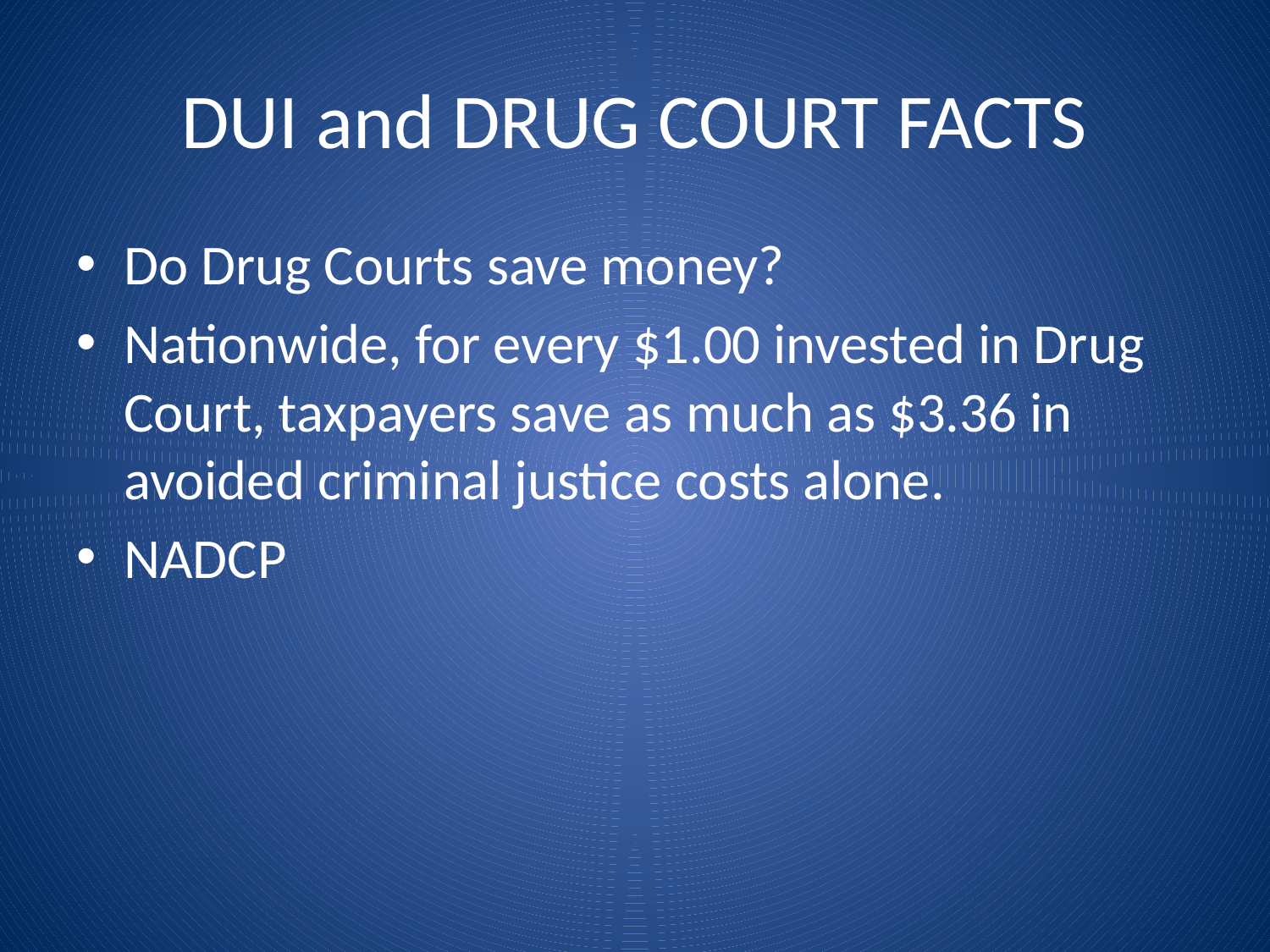

# DUI and DRUG COURT FACTS
Do Drug Courts save money?
Nationwide, for every $1.00 invested in Drug Court, taxpayers save as much as $3.36 in avoided criminal justice costs alone.
NADCP